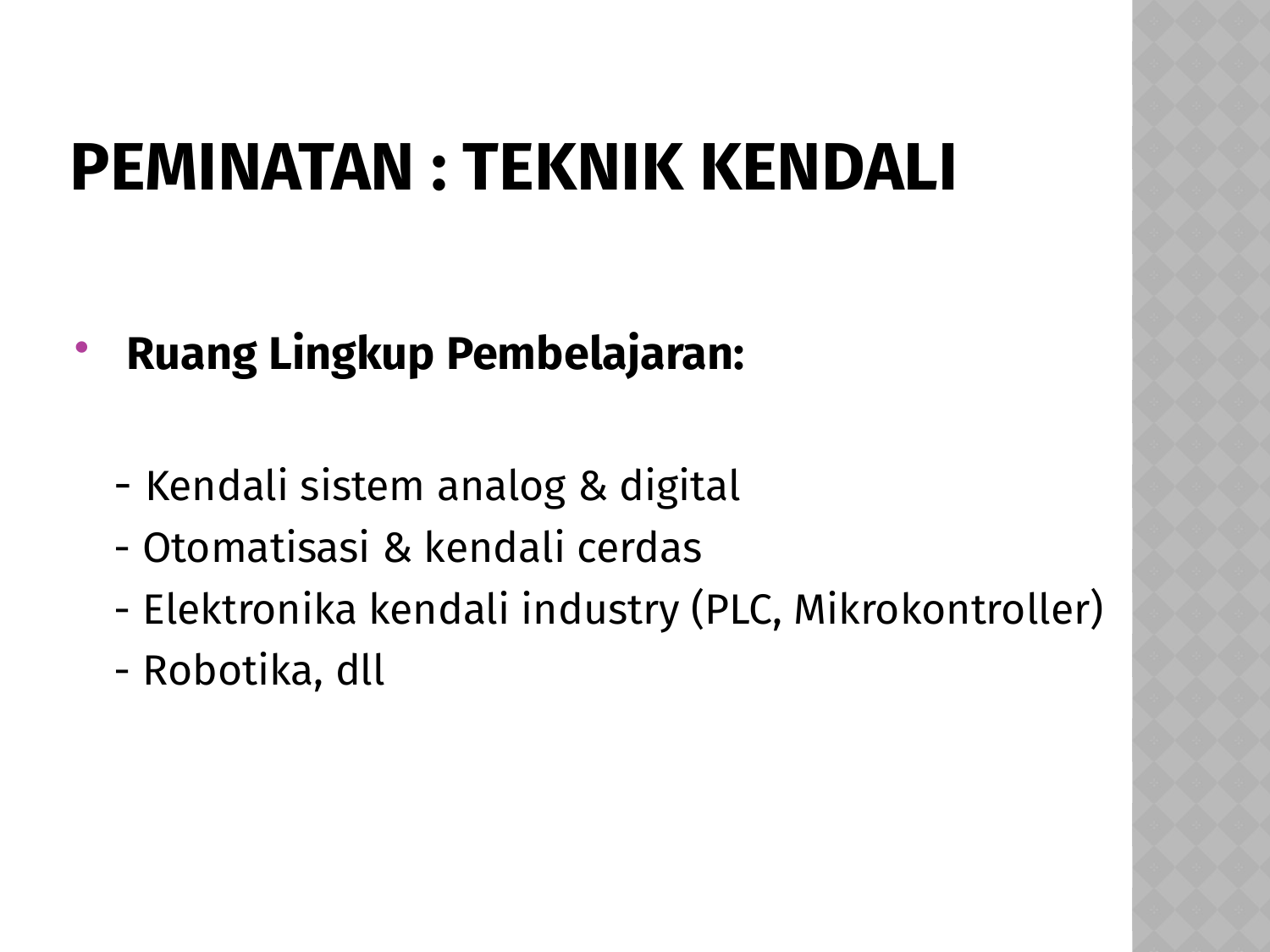

# PEMINATAN : TEKNIK KENDALI
 Ruang Lingkup Pembelajaran:

	- Kendali sistem analog & digital
	- Otomatisasi & kendali cerdas
	- Elektronika kendali industry (PLC, Mikrokontroller)
	- Robotika, dll